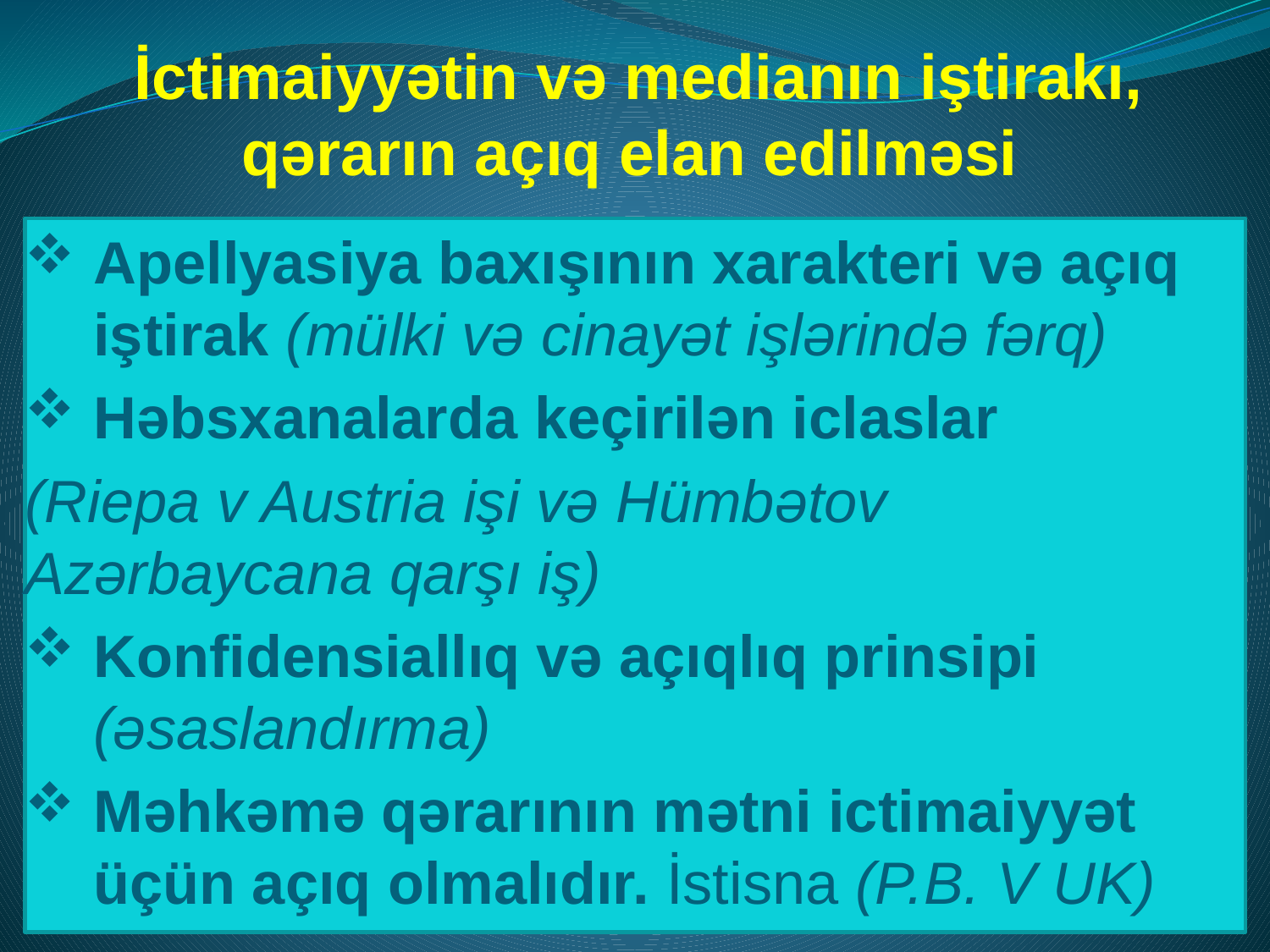

# İctimaiyyətin və medianın iştirakı, qərarın açıq elan edilməsi
Apellyasiya baxışının xarakteri və açıq iştirak (mülki və cinayət işlərində fərq)
Həbsxanalarda keçirilən iclaslar
(Riepa v Austria işi və Hümbətov Azərbaycana qarşı iş)
Konfidensiallıq və açıqlıq prinsipi (əsaslandırma)
Məhkəmə qərarının mətni ictimaiyyət üçün açıq olmalıdır. İstisna (P.B. V UK)